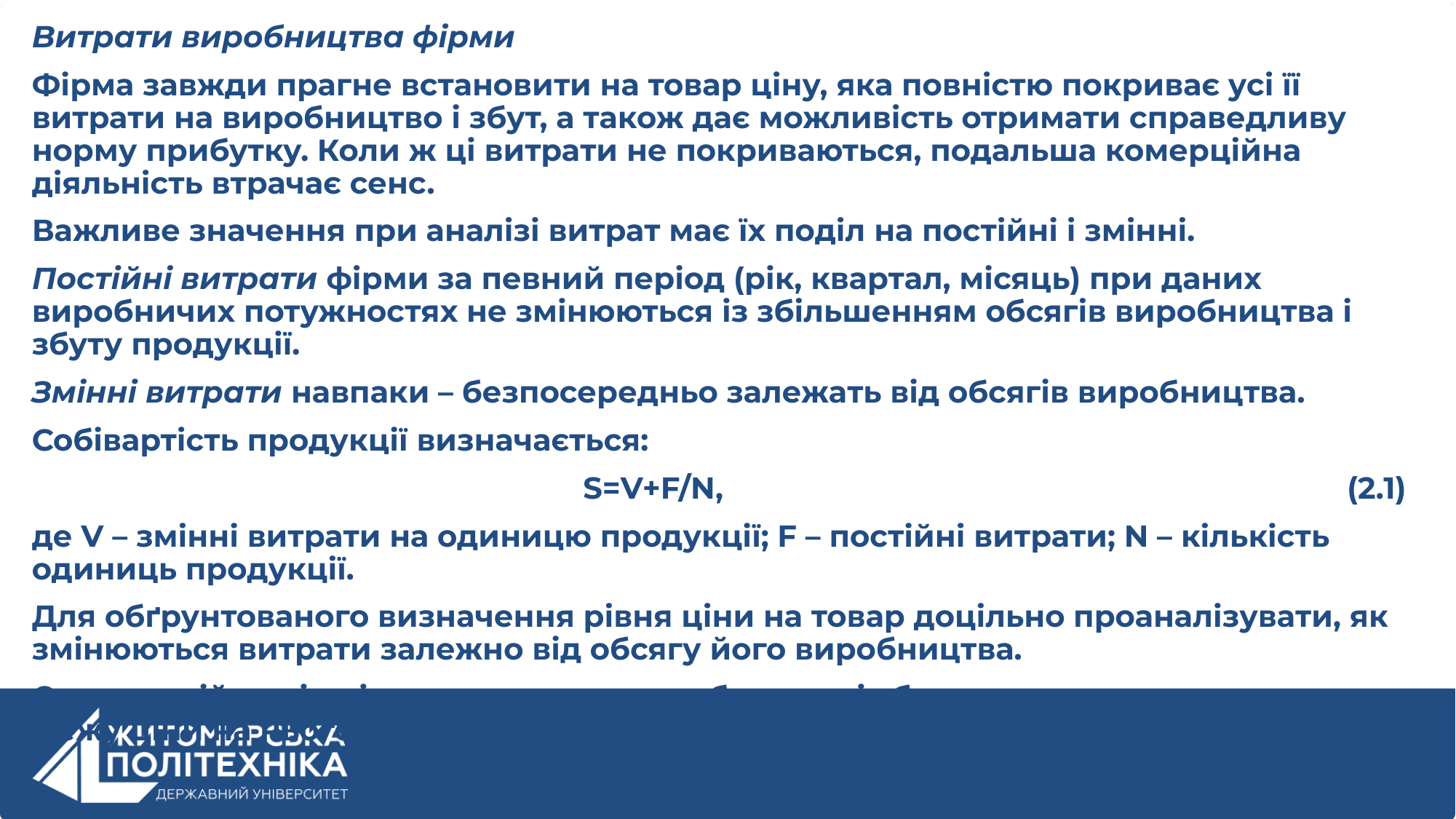

Витрати виробництва фірми
Фірма завжди прагне встановити на товар ціну, яка повністю покриває усі її витрати на виробництво і збут, а також дає можливість отримати справедливу норму прибутку. Коли ж ці витрати не покриваються, подальша комерційна діяльність втрачає сенс.
Важливе значення при аналізі витрат має їх поділ на постійні і змінні.
Постійні витрати фірми за певний період (рік, квартал, місяць) при даних виробничих потужностях не змінюються із збільшенням обсягів виробництва і збуту продукції.
Змінні витрати навпаки – безпосередньо залежать від обсягів виробництва.
Собівартість продукції визначається:
S=V+F/N,						(2.1)
де V – змінні витрати на одиницю продукції; F – постійні витрати; N – кількість одиниць продукції.
Для обґрунтованого визначення рівня ціни на товар доцільно проаналізувати, як змінюються витрати залежно від обсягу його виробництва.
Сума постійних і змінних витрат на виробництво і збут товару визначає нижню межу ціни на нього.